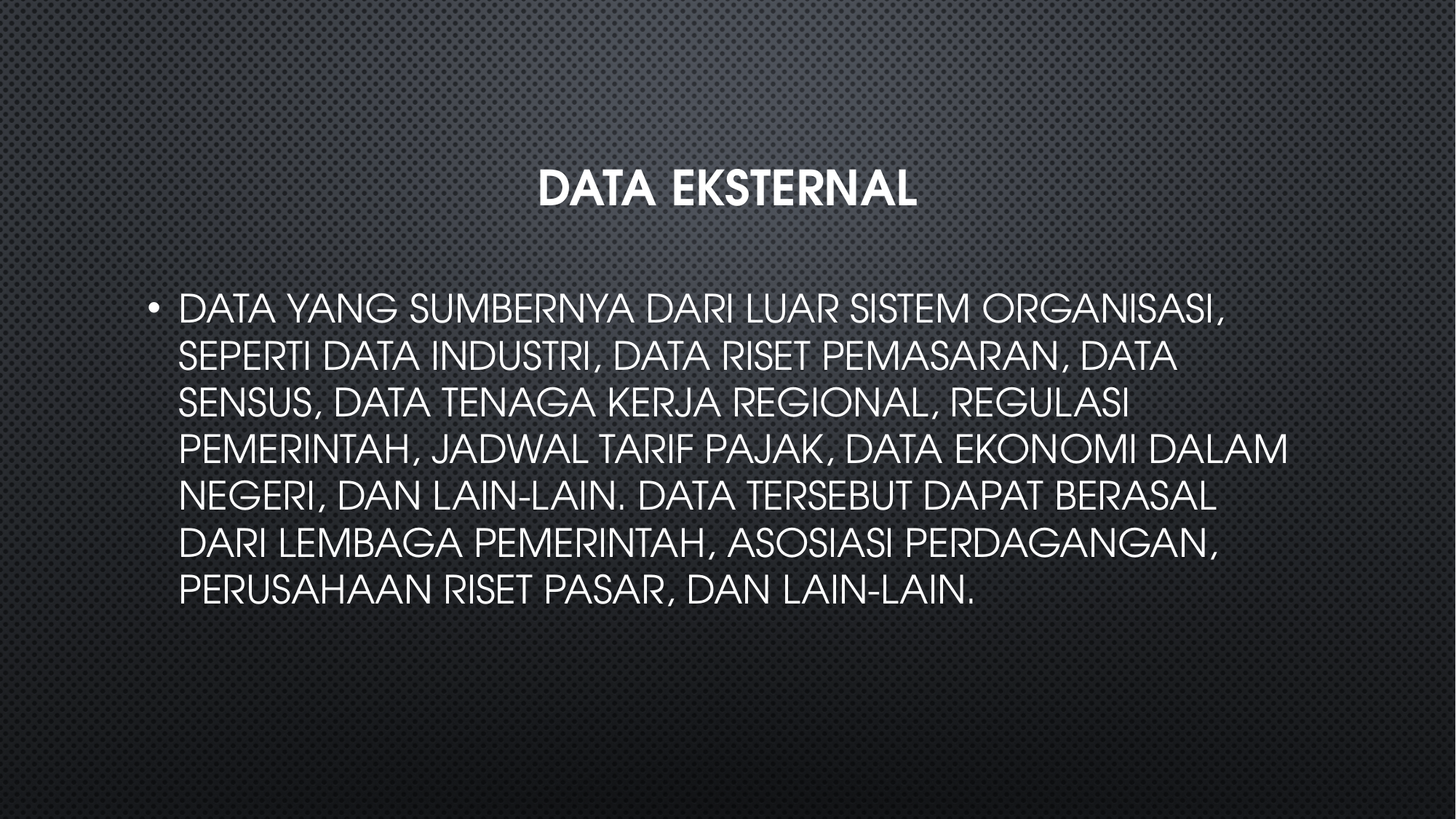

# Data Eksternal
Data yang sumbernya dari luar sistem organisasi, seperti data industri, data riset pemasaran, data sensus, data tenaga kerja regional, regulasi pemerintah, jadwal tarif pajak, data ekonomi dalam negeri, dan lain-lain. Data tersebut dapat berasal dari lembaga pemerintah, asosiasi perdagangan, perusahaan riset pasar, dan lain-lain.